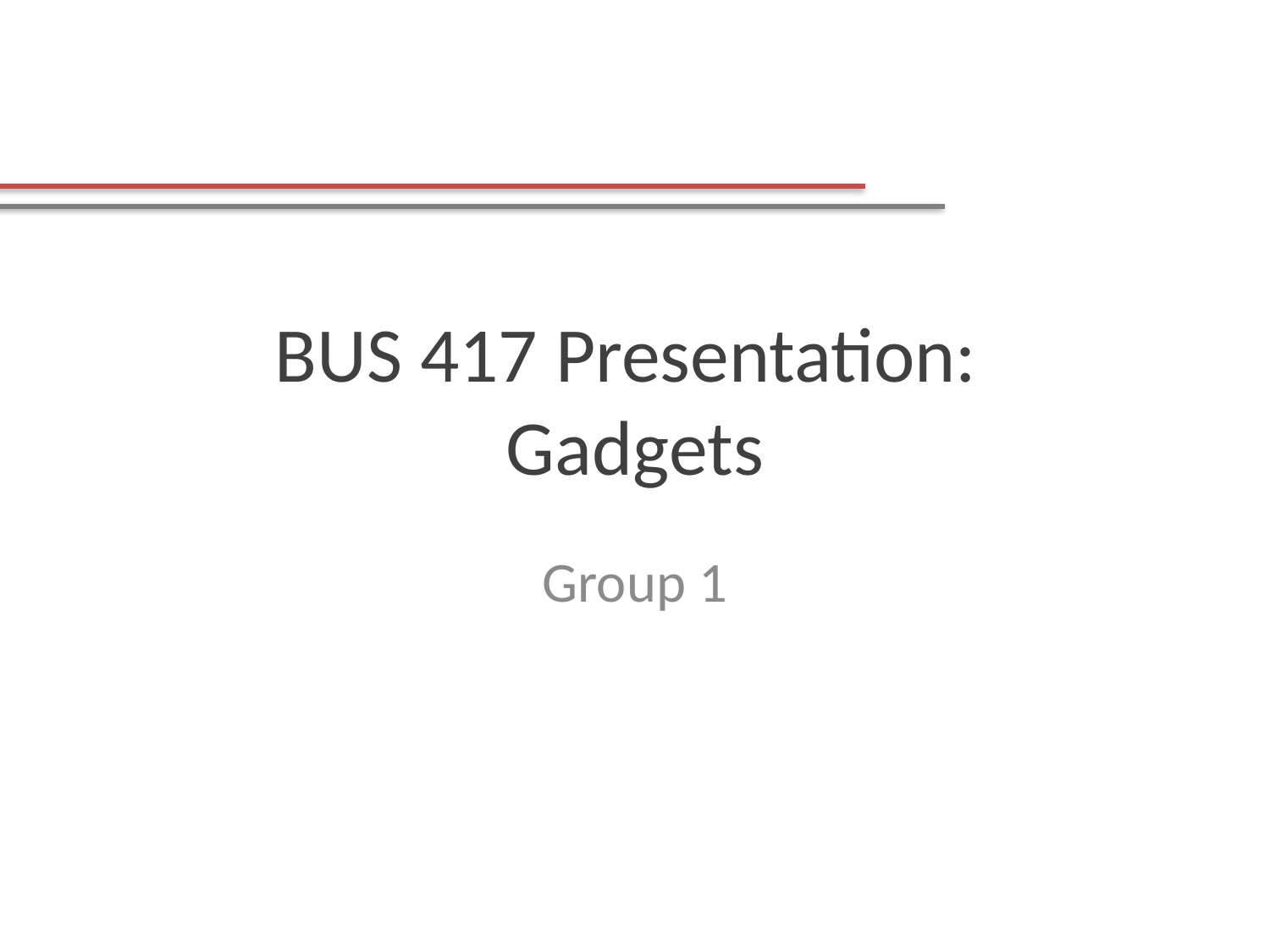

# BUS 417 Presentation: Gadgets
Group 1